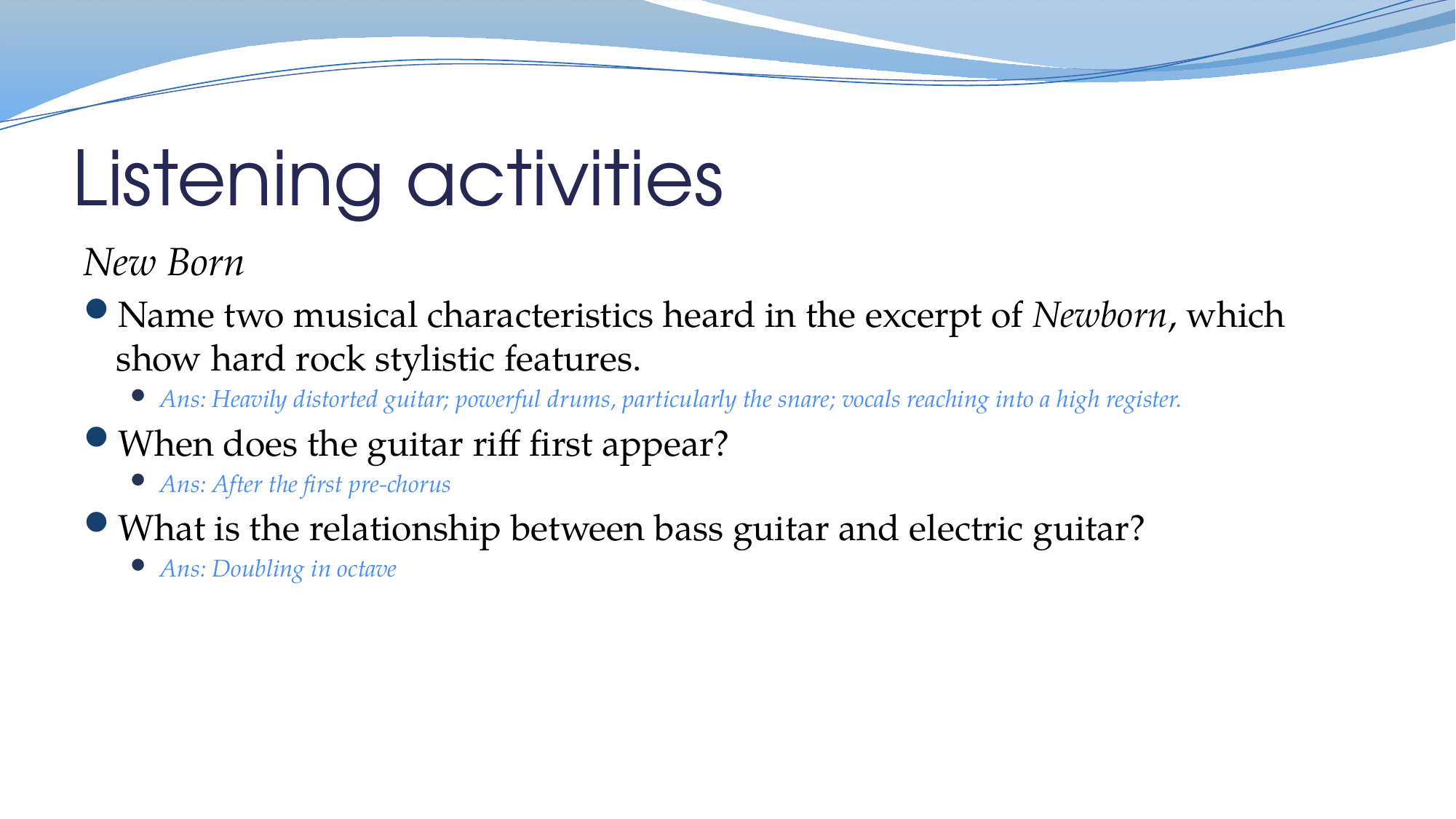

# Listening activities
New Born
Name two musical characteristics heard in the excerpt of Newborn, which show hard rock stylistic features.
Ans: Heavily distorted guitar; powerful drums, particularly the snare; vocals reaching into a high register.
When does the guitar riff first appear?
Ans: After the first pre-chorus
What is the relationship between bass guitar and electric guitar?
Ans: Doubling in octave